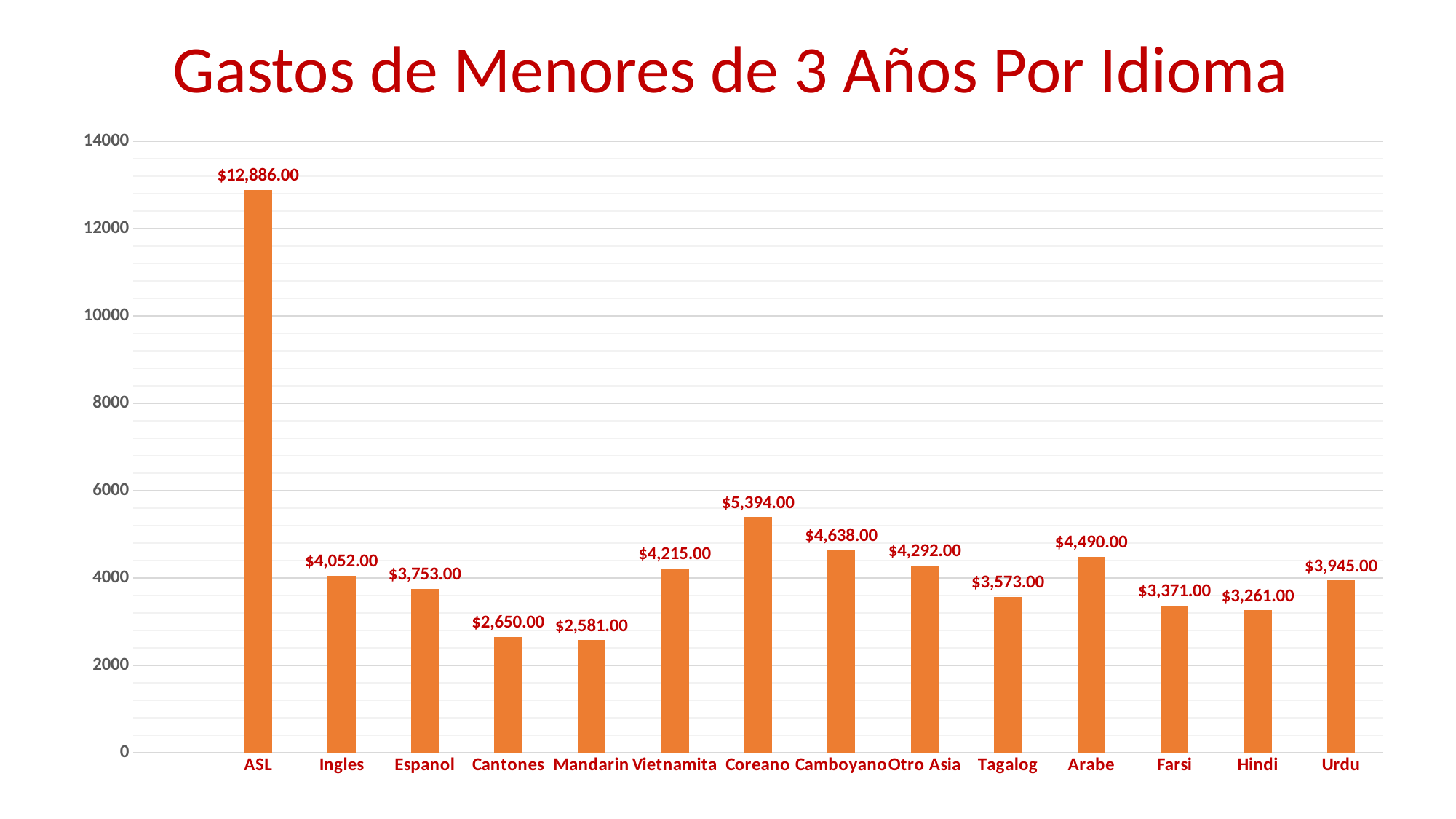

# Gastos de Menores de 3 Años Por Idioma

### Chart

| Category |  |
|---|---|
|  | None |
| ASL | 12886.0 |
| Ingles | 4052.0 |
| Espanol | 3753.0 |
| Cantones | 2650.0 |
| Mandarin | 2581.0 |
| Vietnamita | 4215.0 |
| Coreano | 5394.0 |
| Camboyano | 4638.0 |
| Otro Asia | 4292.0 |
| Tagalog | 3573.0 |
| Arabe | 4490.0 |
| Farsi | 3371.0 |
| Hindi | 3261.0 |
| Urdu | 3945.0 |